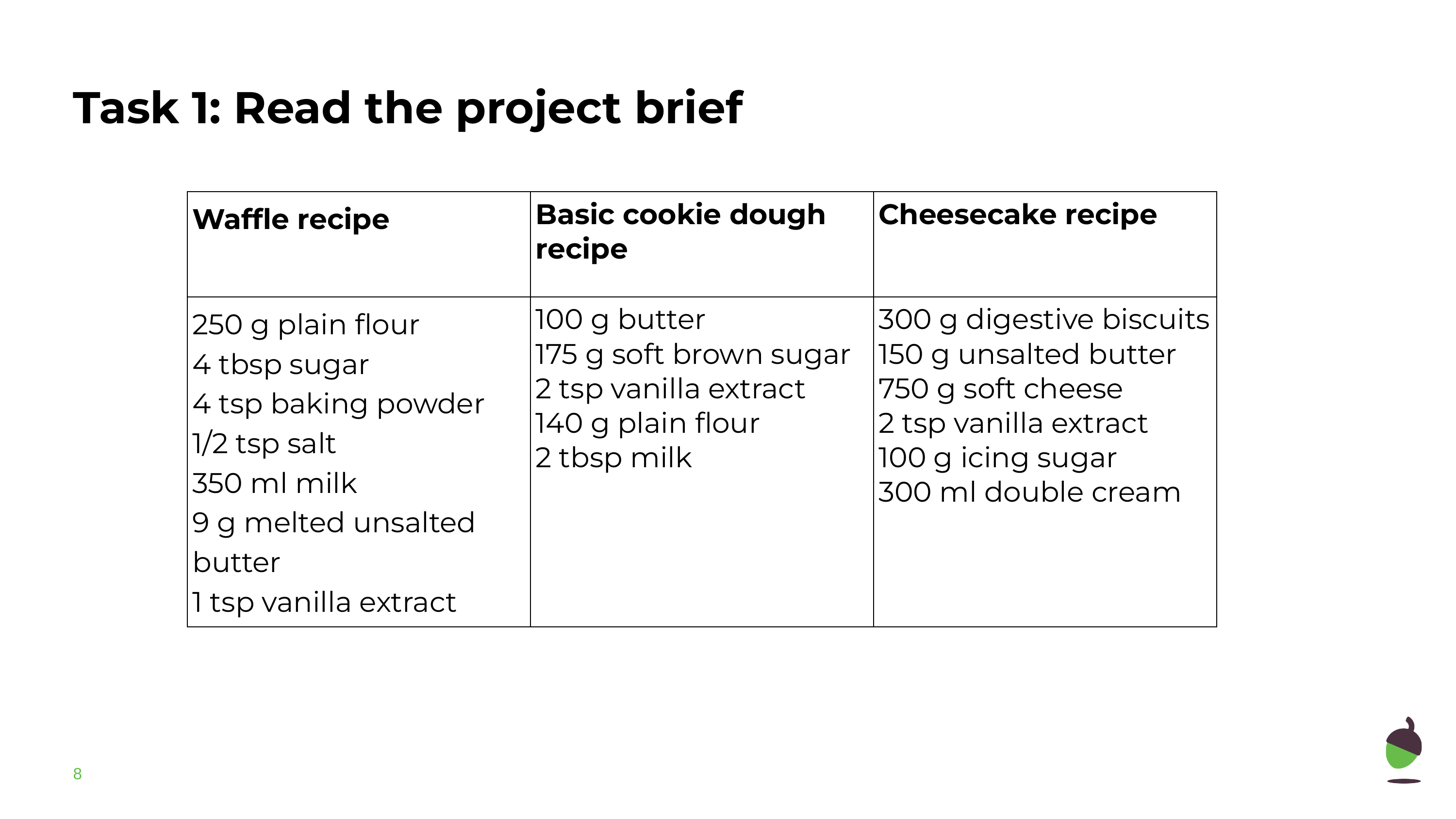

# Task 1: Read the project brief
| Waffle recipe | Basic cookie dough recipe | Cheesecake recipe |
| --- | --- | --- |
| 250 g plain flour 4 tbsp sugar 4 tsp baking powder 1/2 tsp salt 350 ml milk 9 g melted unsalted butter 1 tsp vanilla extract | 100 g butter 175 g soft brown sugar 2 tsp vanilla extract 140 g plain flour 2 tbsp milk | 300 g digestive biscuits 150 g unsalted butter 750 g soft cheese 2 tsp vanilla extract 100 g icing sugar 300 ml double cream |
8